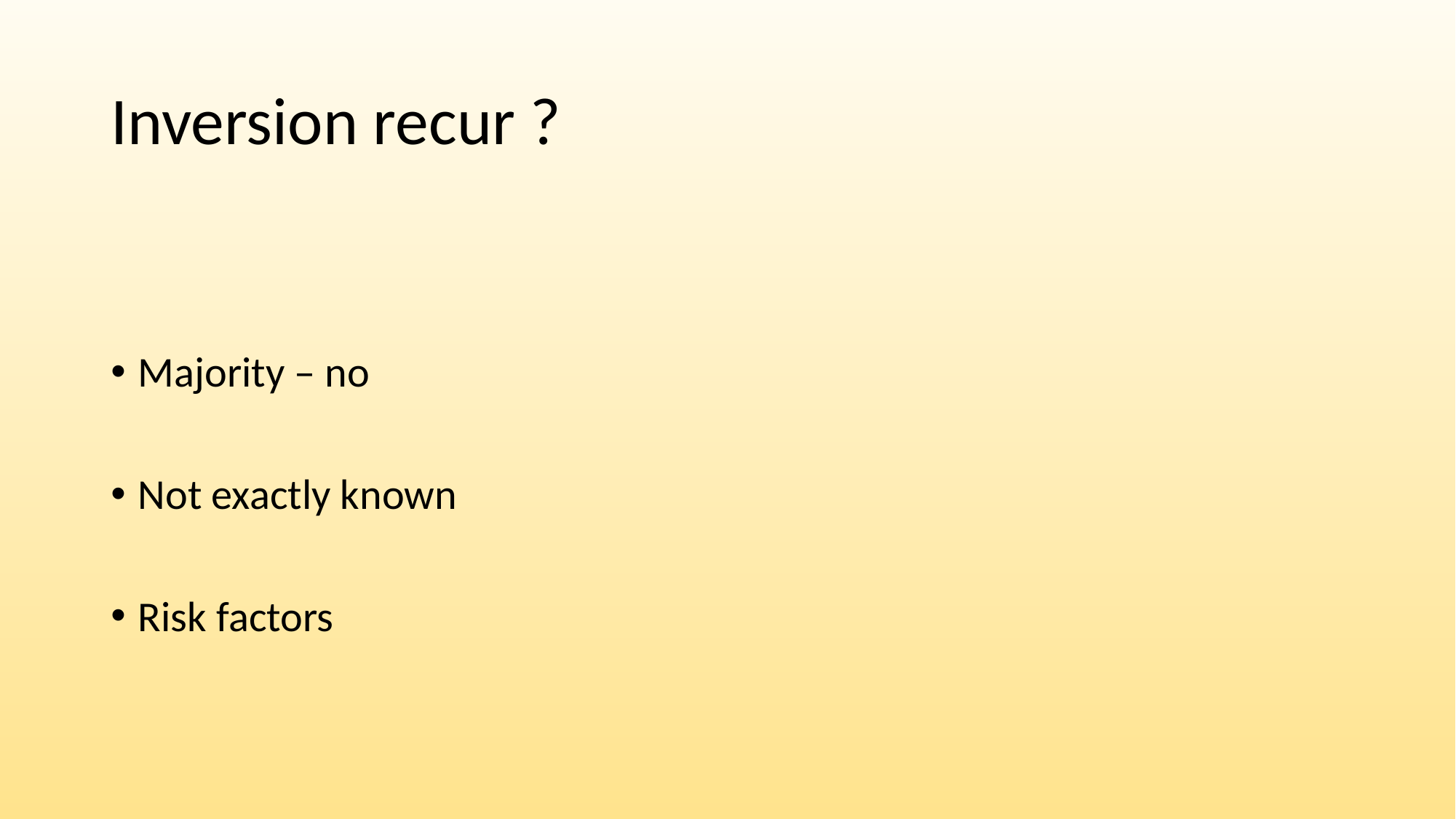

# Inversion recur ?

Majority – no

Not exactly known

Risk factors